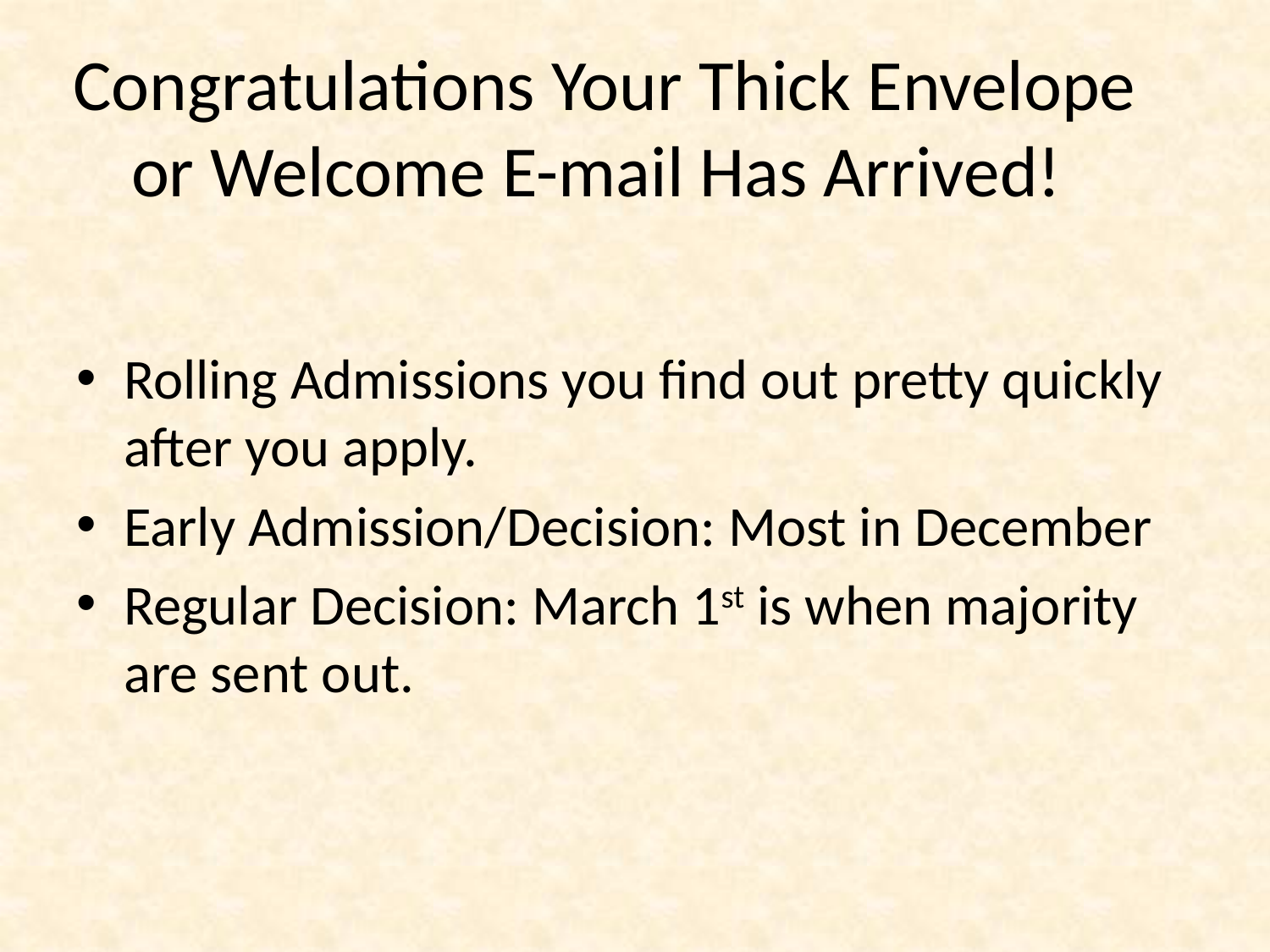

# Congratulations Your Thick Envelope or Welcome E-mail Has Arrived!
Rolling Admissions you find out pretty quickly after you apply.
Early Admission/Decision: Most in December
Regular Decision: March 1st is when majority are sent out.